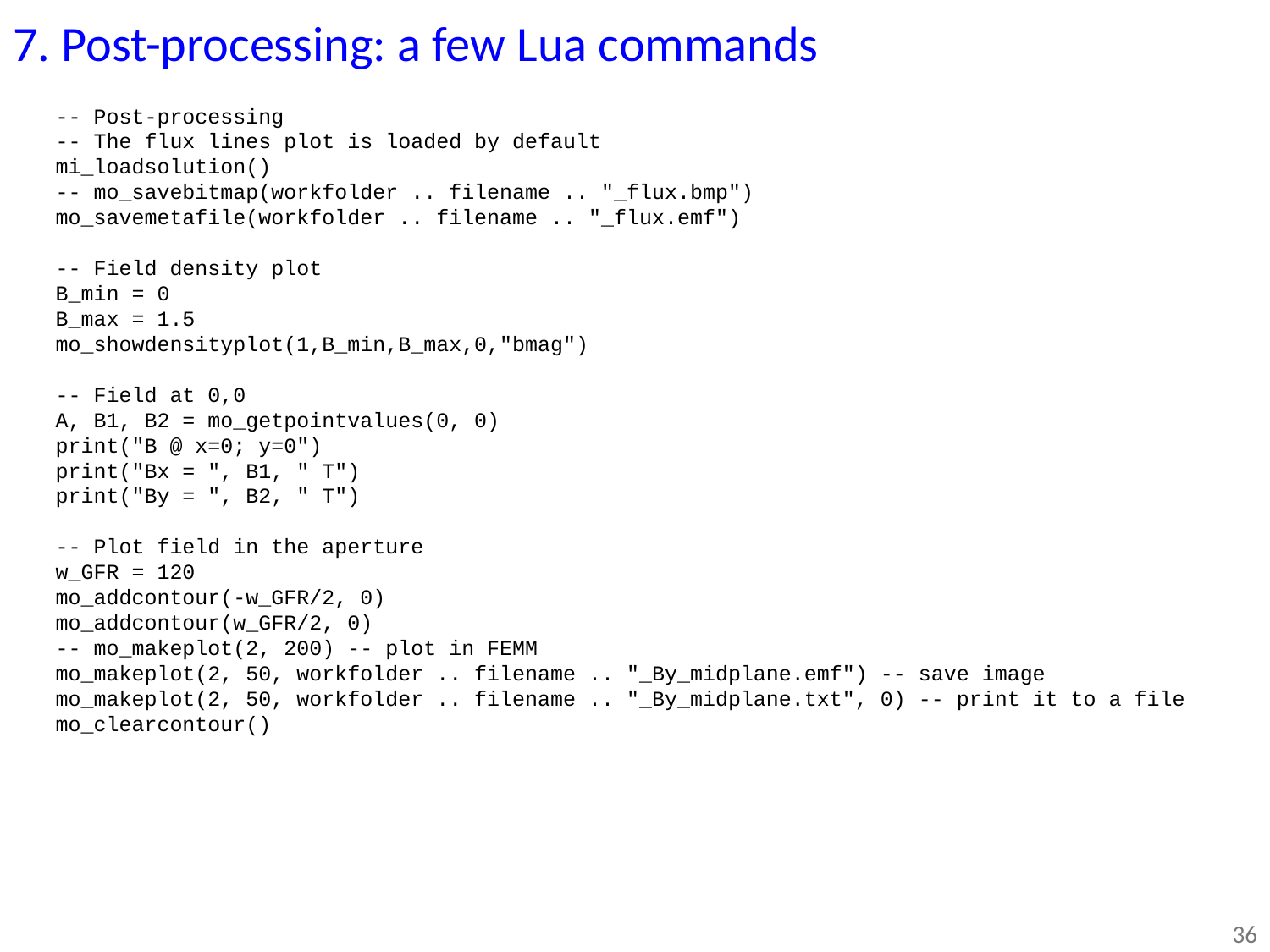

7. Post-processing: a few Lua commands
-- Post-processing
-- The flux lines plot is loaded by default
mi_loadsolution()
-- mo_savebitmap(workfolder .. filename .. "_flux.bmp")
mo_savemetafile(workfolder .. filename .. "_flux.emf")

-- Field density plot
B_min = 0
B_max = 1.5
mo_showdensityplot(1,B_min,B_max,0,"bmag")

-- Field at 0,0
A, B1, B2 = mo_getpointvalues(0, 0)
print("B @ x=0; y=0")
print("Bx = ", B1, " T")
print("By = ", B2, " T")

-- Plot field in the aperture
w_GFR = 120
mo_addcontour(-w_GFR/2, 0)
mo_addcontour(w_GFR/2, 0)
-- mo_makeplot(2, 200) -- plot in FEMM
mo_makeplot(2, 50, workfolder .. filename .. "_By_midplane.emf") -- save image
mo_makeplot(2, 50, workfolder .. filename .. "_By_midplane.txt", 0) -- print it to a file
mo_clearcontour()